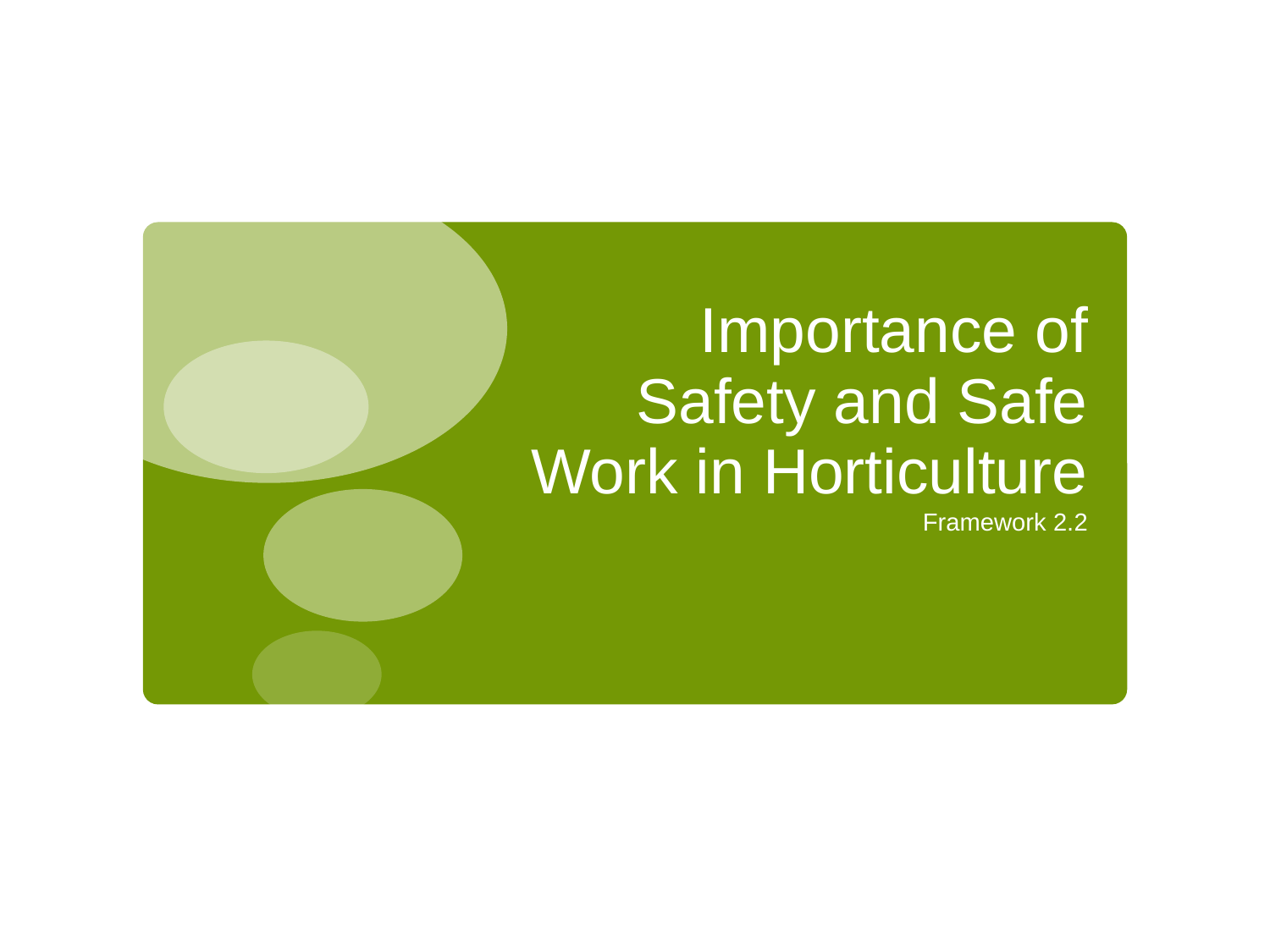

# Importance of Safety and Safe Work in Horticulture
Framework 2.2